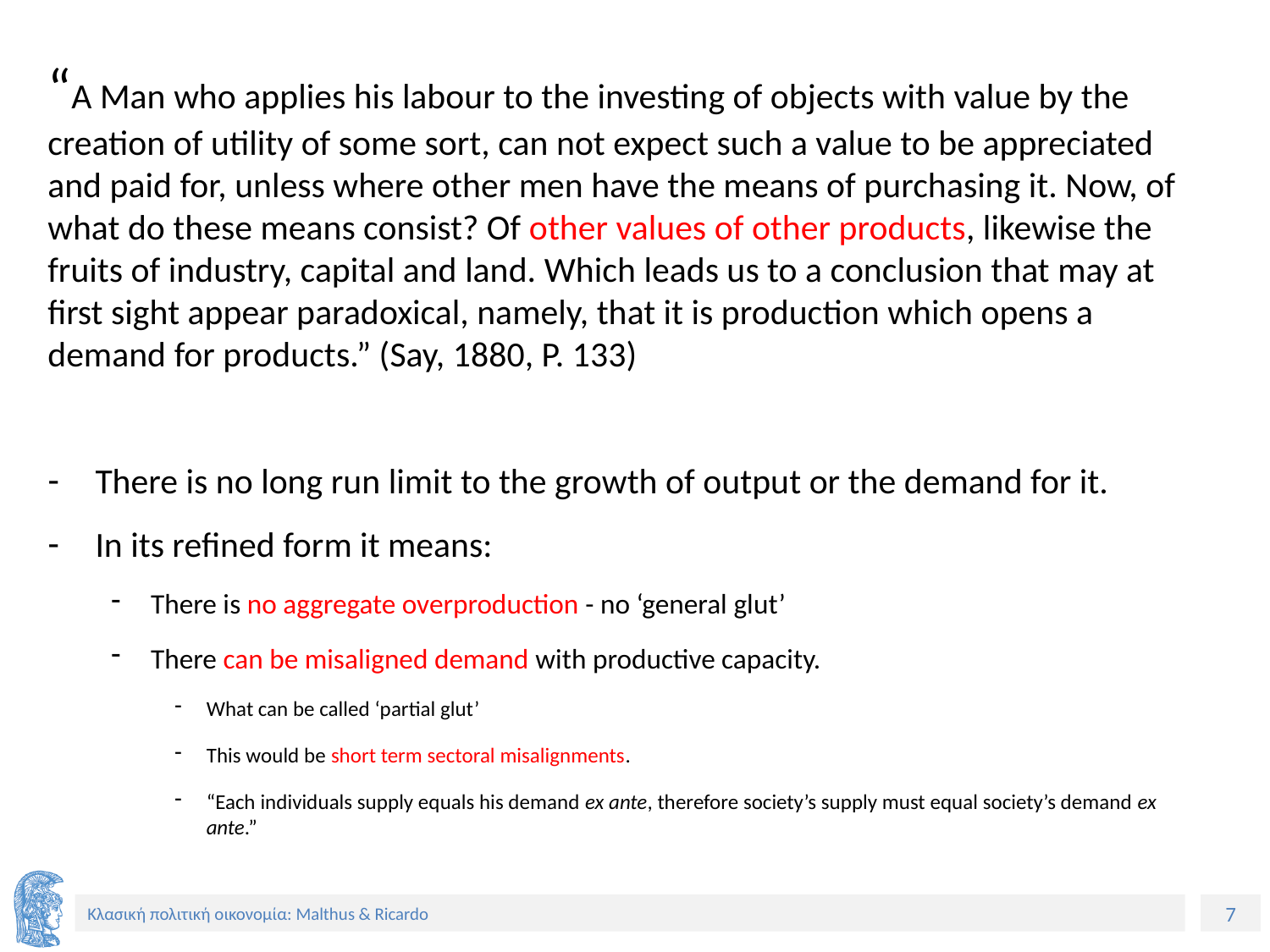

“A Man who applies his labour to the investing of objects with value by the creation of utility of some sort, can not expect such a value to be appreciated and paid for, unless where other men have the means of purchasing it. Now, of what do these means consist? Of other values of other products, likewise the fruits of industry, capital and land. Which leads us to a conclusion that may at first sight appear paradoxical, namely, that it is production which opens a demand for products.” (Say, 1880, P. 133)

There is no long run limit to the growth of output or the demand for it.
In its refined form it means:
There is no aggregate overproduction - no ‘general glut’
There can be misaligned demand with productive capacity.
What can be called ‘partial glut’
This would be short term sectoral misalignments.
“Each individuals supply equals his demand ex ante, therefore society’s supply must equal society’s demand ex ante.”